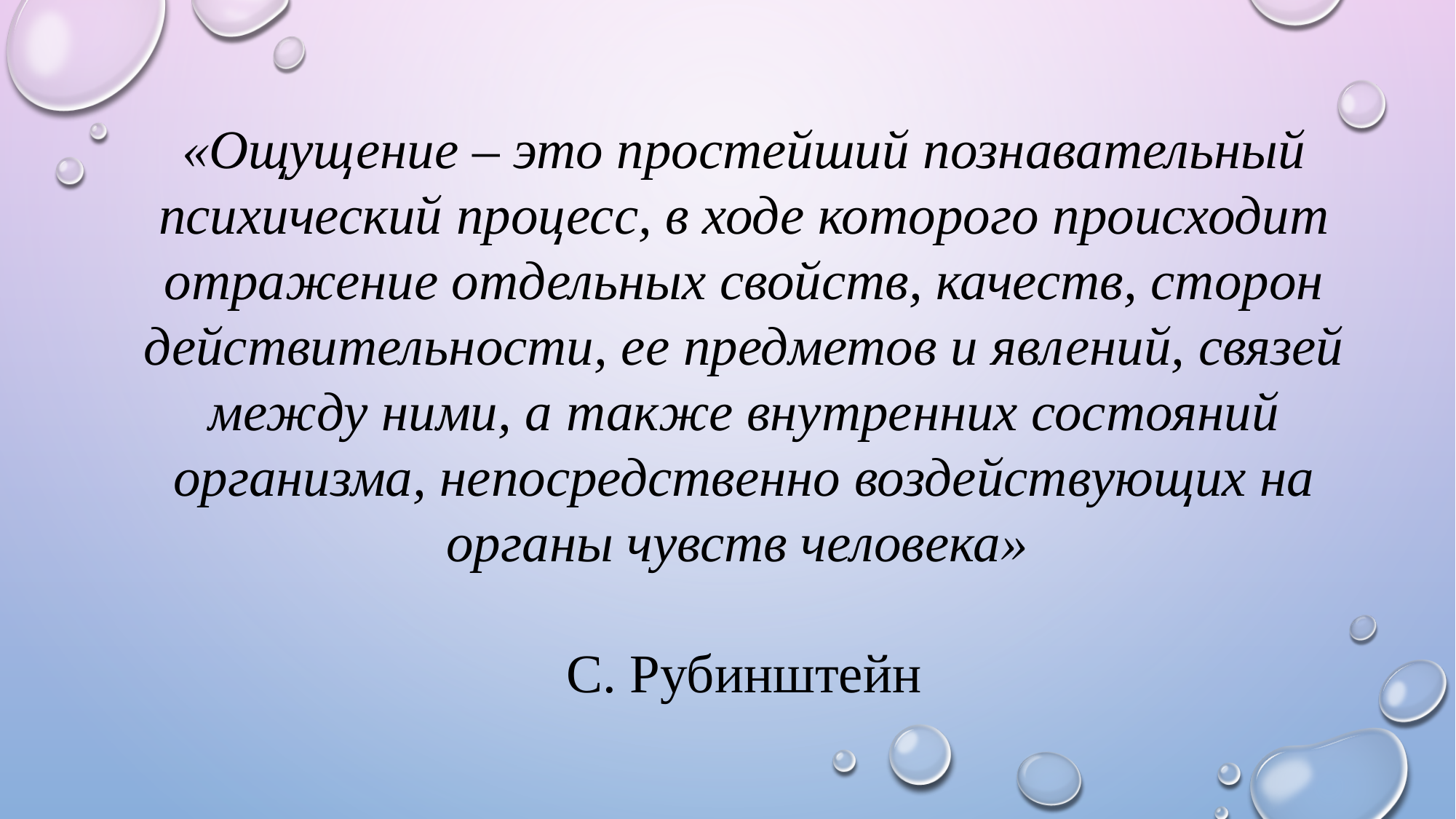

«Ощущение – это простейший познавательный психический процесс, в ходе которого происходит отражение отдельных свойств, качеств, сторон действительности, ее предметов и явлений, связей между ними, а также внутренних состояний организма, непосредственно воздействующих на органы чувств человека»

С. Рубинштейн